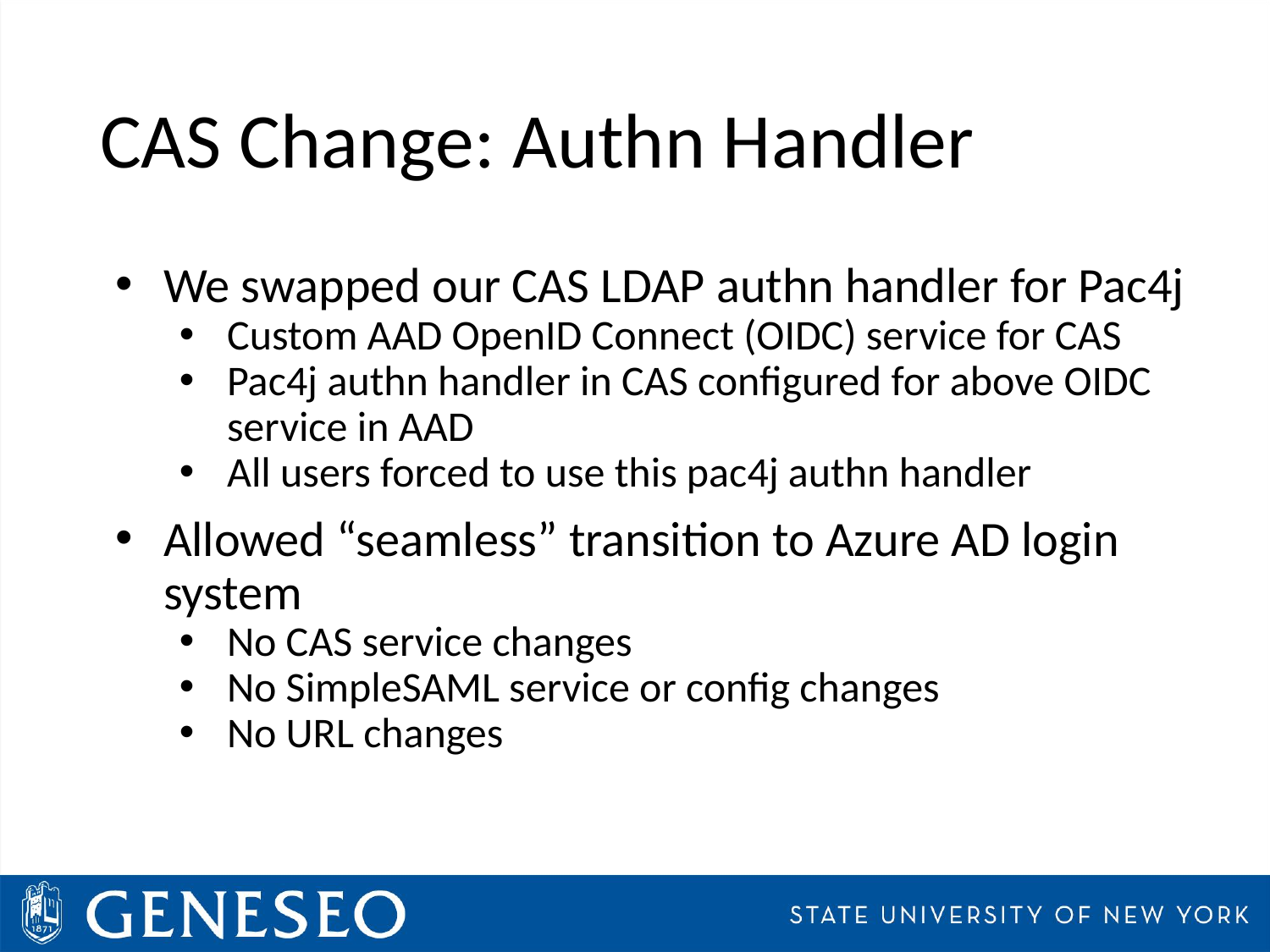

# CAS Change: Authn Handler
We swapped our CAS LDAP authn handler for Pac4j
Custom AAD OpenID Connect (OIDC) service for CAS
Pac4j authn handler in CAS configured for above OIDC service in AAD
All users forced to use this pac4j authn handler
Allowed “seamless” transition to Azure AD login system
No CAS service changes
No SimpleSAML service or config changes
No URL changes